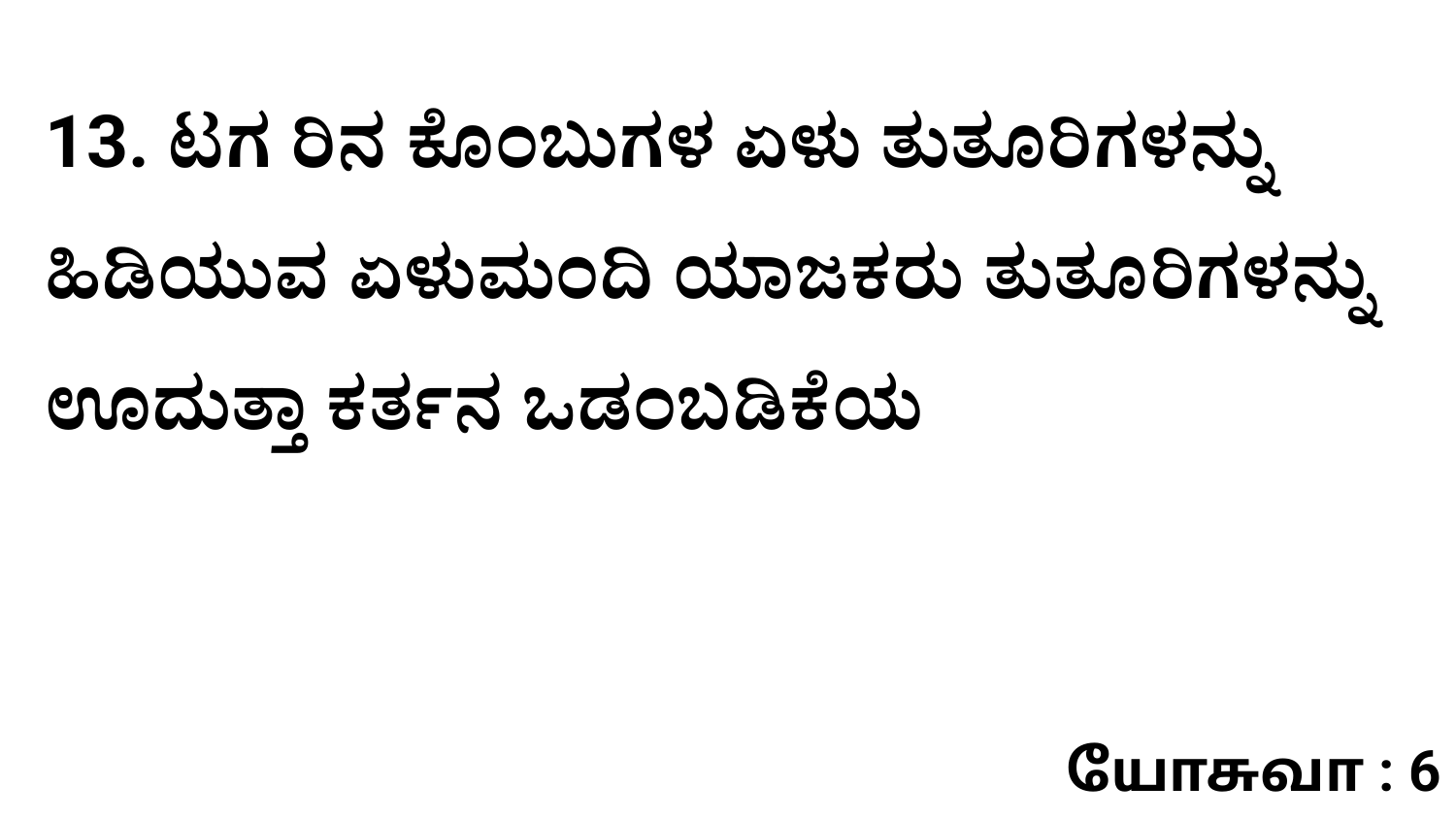

13. ಟಗ ರಿನ ಕೊಂಬುಗಳ ಏಳು ತುತೂರಿಗಳನ್ನು ಹಿಡಿಯುವ ಏಳುಮಂದಿ ಯಾಜಕರು ತುತೂರಿಗಳನ್ನು ಊದುತ್ತಾ ಕರ್ತನ ಒಡಂಬಡಿಕೆಯ
யோசுவா : 6